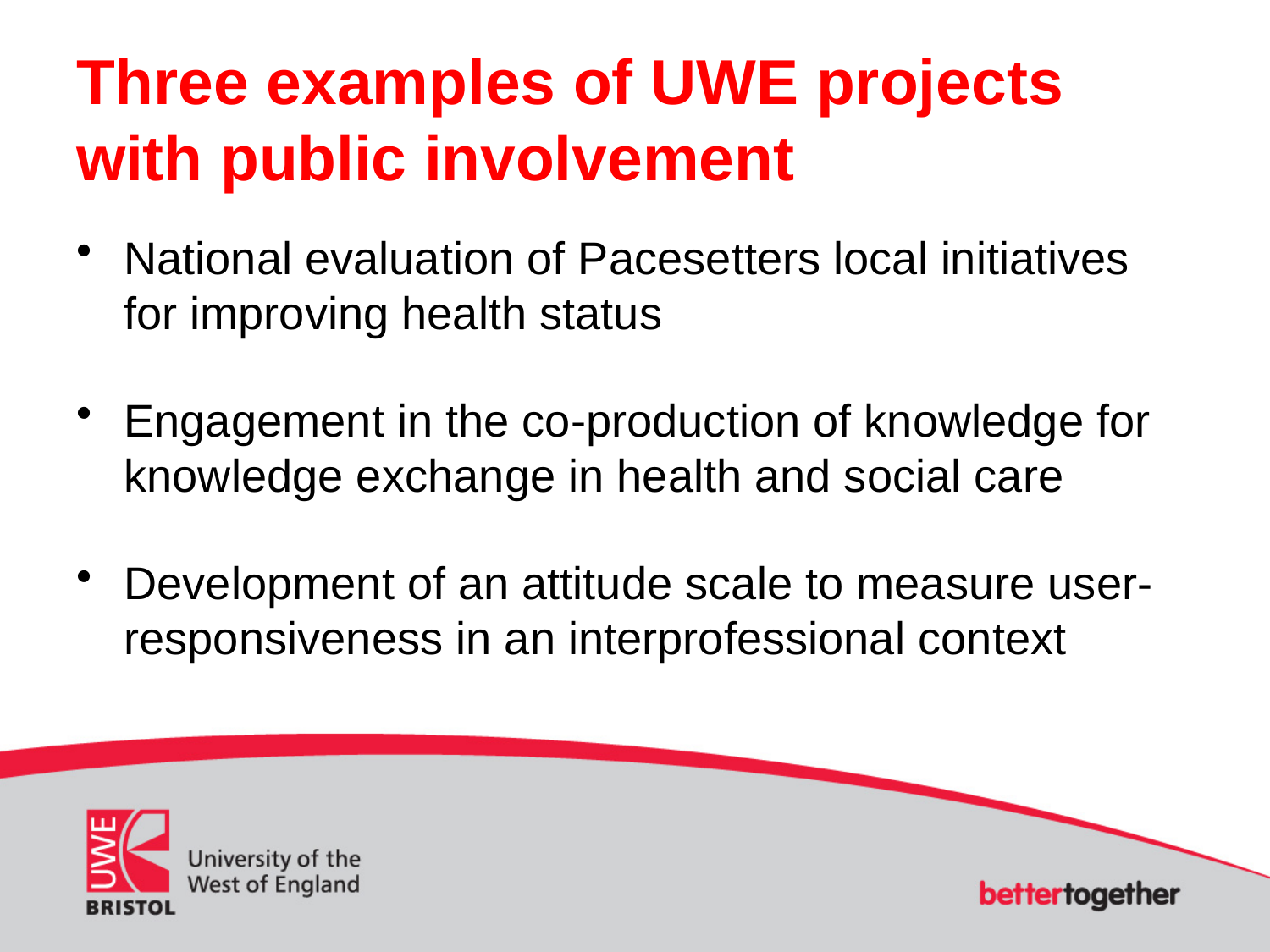

# Three examples of UWE projects with public involvement
National evaluation of Pacesetters local initiatives for improving health status
Engagement in the co-production of knowledge for knowledge exchange in health and social care
Development of an attitude scale to measure user-responsiveness in an interprofessional context